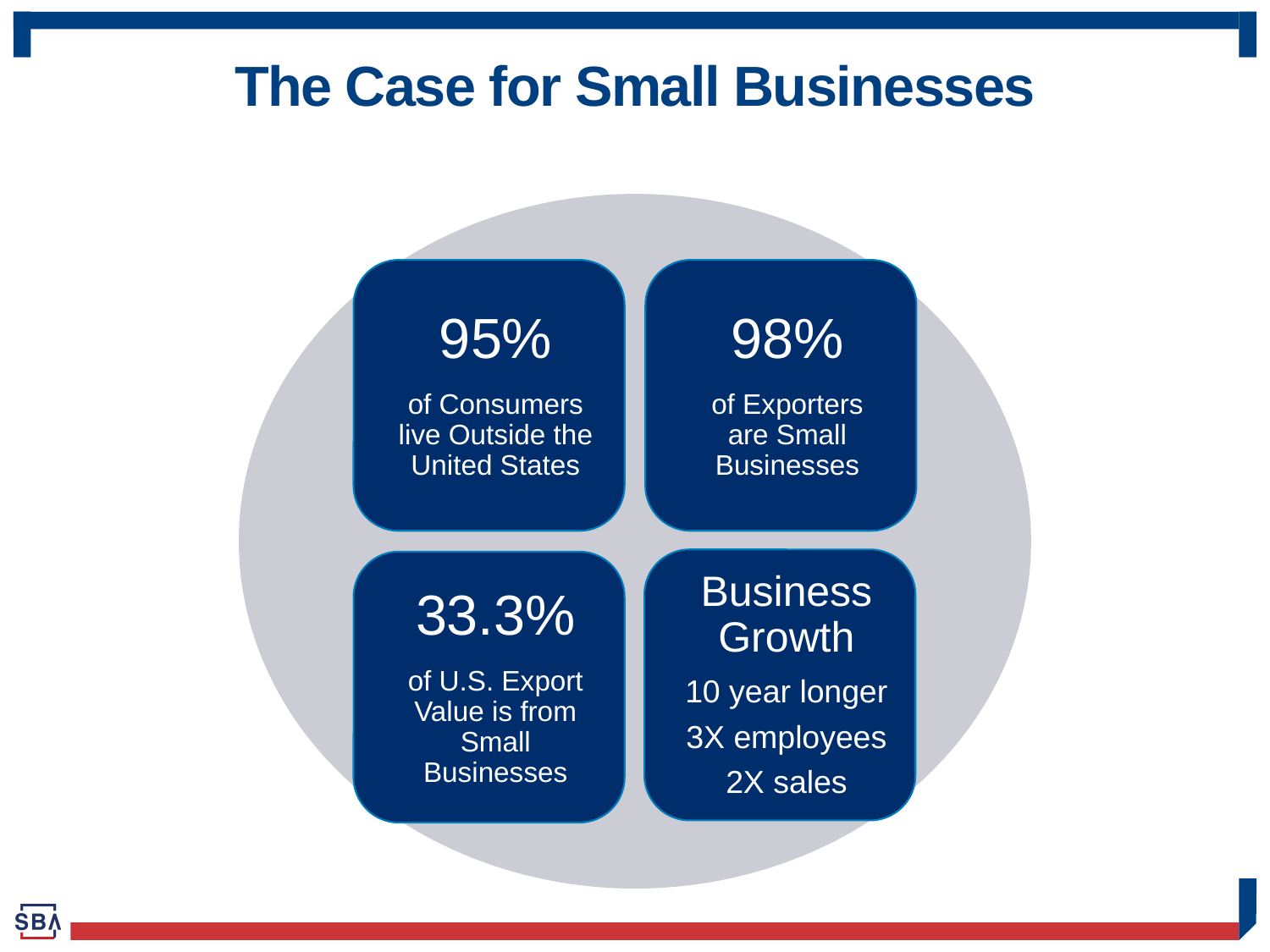

# The Case for Small Businesses
95%
of Consumers live Outside the United States
98%
of Exporters are Small Businesses
33.3%
of U.S. Export Value is from Small Businesses
Business Growth
10 year longer
3X employees
2X sales